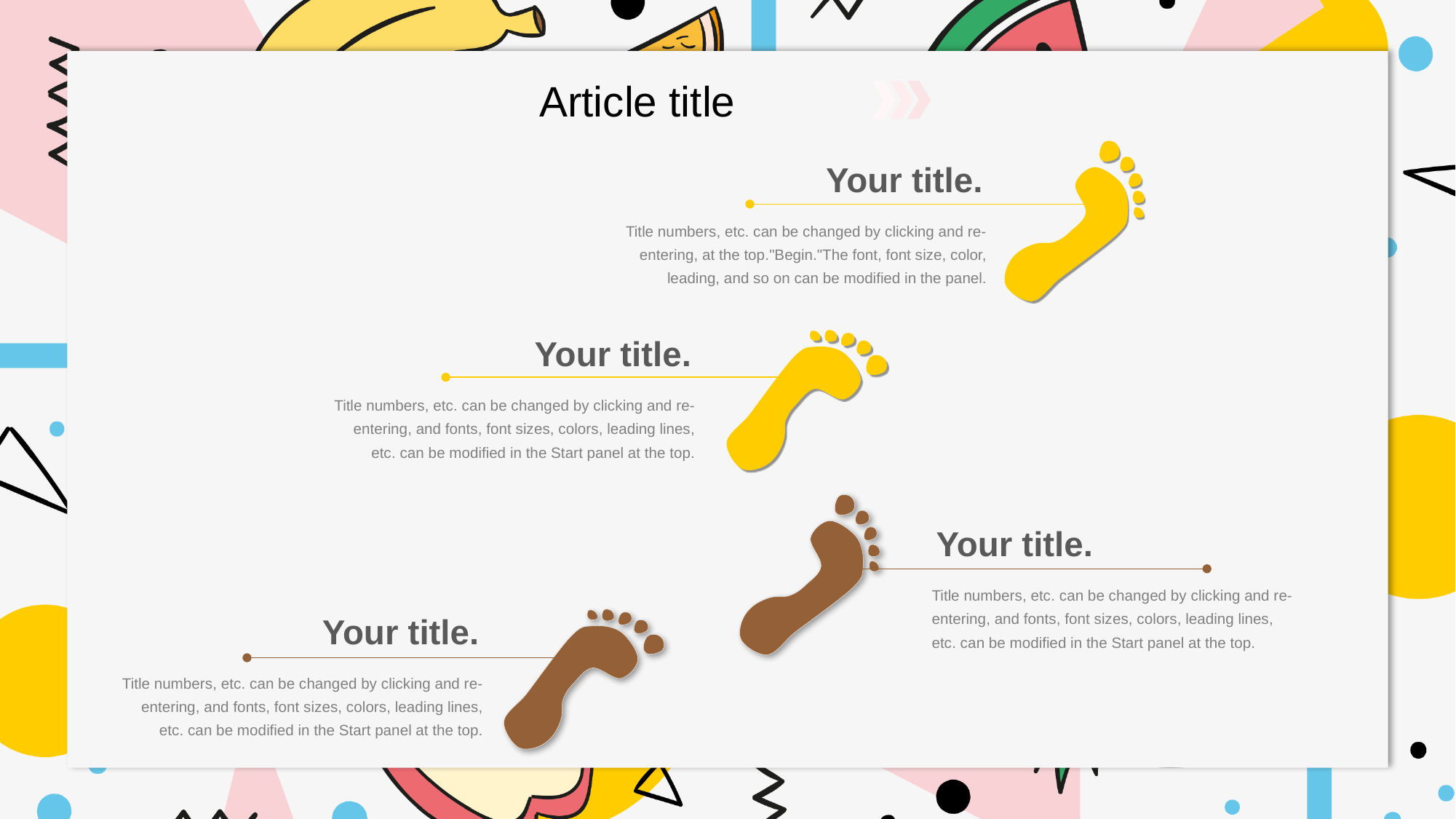

Your title.
Title numbers, etc. can be changed by clicking and re-entering, at the top."Begin."The font, font size, color, leading, and so on can be modified in the panel.
 Your title.

Title numbers, etc. can be changed by clicking and re-entering, and fonts, font sizes, colors, leading lines, etc. can be modified in the Start panel at the top.

 Your title.
Title numbers, etc. can be changed by clicking and re-entering, and fonts, font sizes, colors, leading lines, etc. can be modified in the Start panel at the top.
 Your title.

Title numbers, etc. can be changed by clicking and re-entering, and fonts, font sizes, colors, leading lines, etc. can be modified in the Start panel at the top.